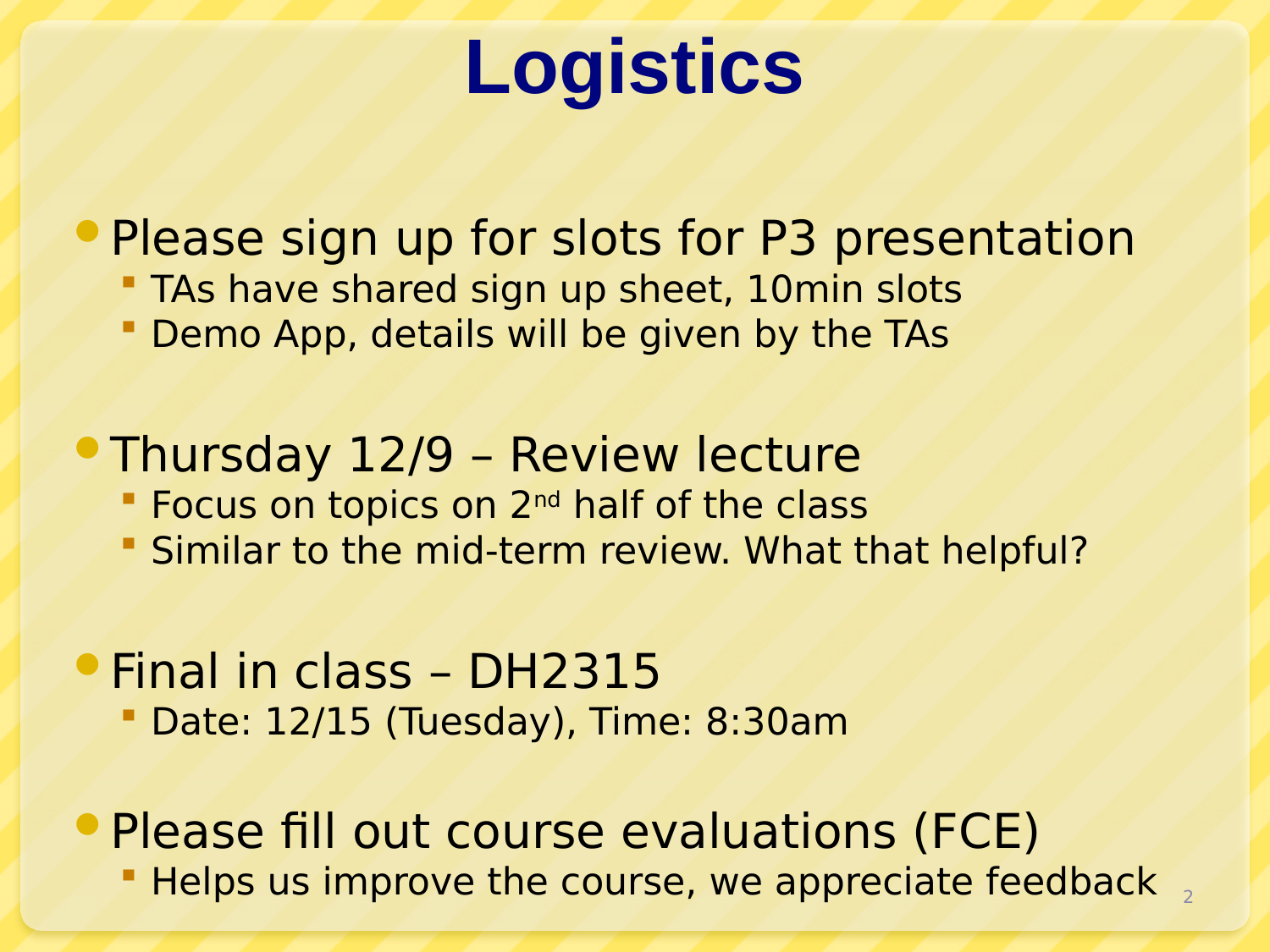

# Logistics
Please sign up for slots for P3 presentation
TAs have shared sign up sheet, 10min slots
Demo App, details will be given by the TAs

Thursday 12/9 – Review lecture
Focus on topics on 2nd half of the class
Similar to the mid-term review. What that helpful?

Final in class – DH2315
Date: 12/15 (Tuesday), Time: 8:30am

Please fill out course evaluations (FCE)
Helps us improve the course, we appreciate feedback

2